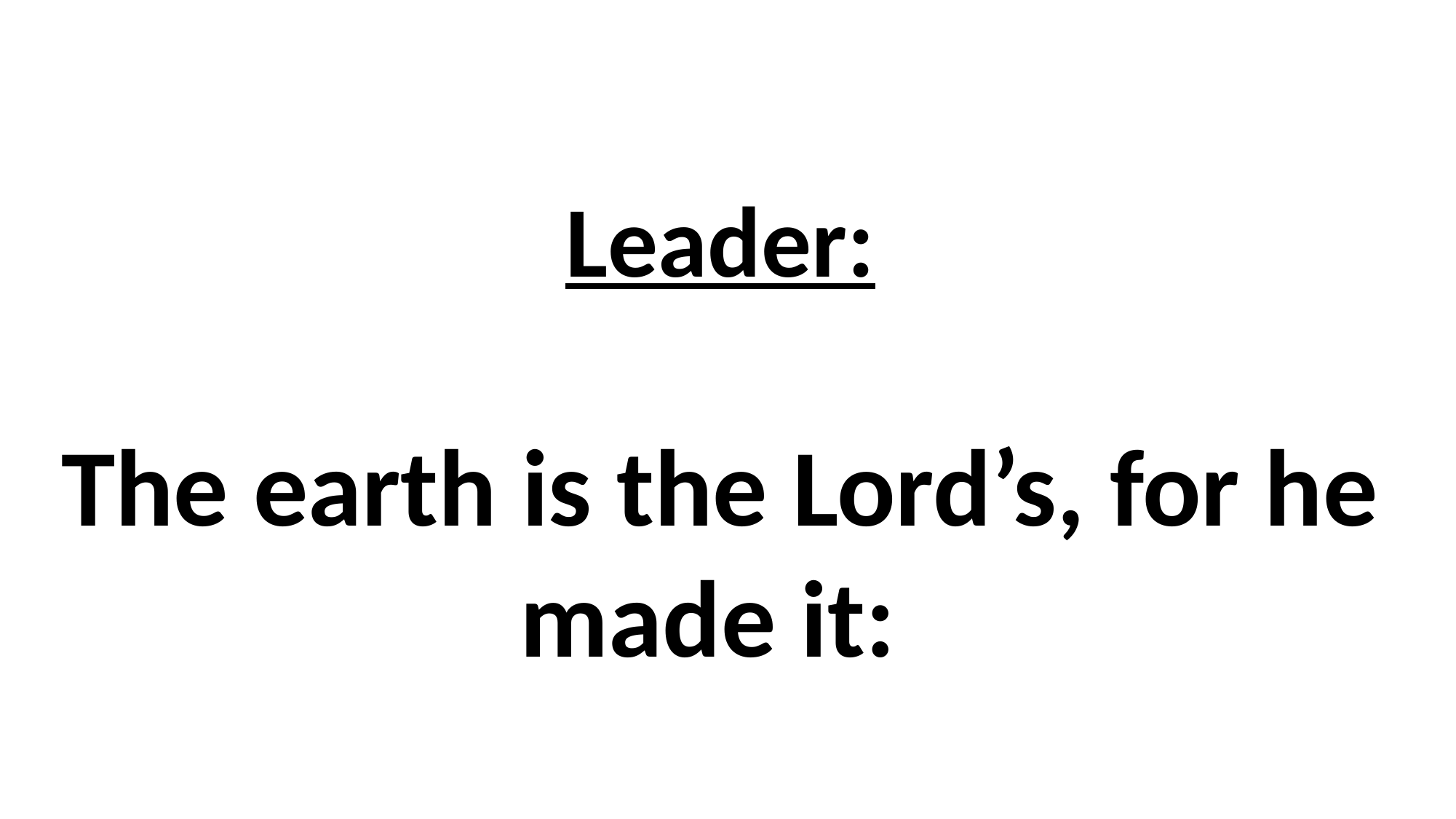

# Leader: The earth is the Lord’s, for he made it: